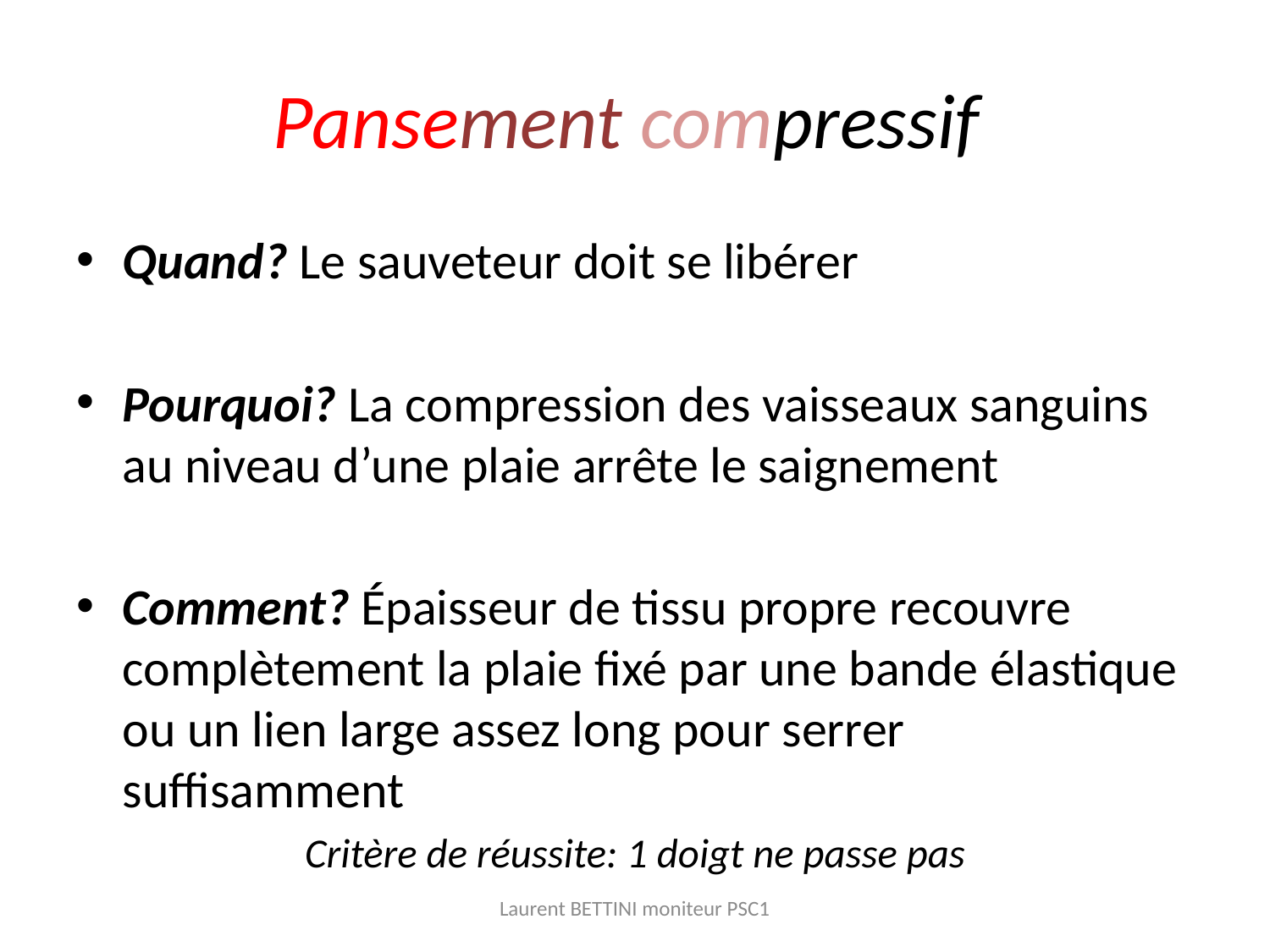

# Pansement compressif
Quand? Le sauveteur doit se libérer

Pourquoi? La compression des vaisseaux sanguins au niveau d’une plaie arrête le saignement

Comment? Épaisseur de tissu propre recouvre complètement la plaie fixé par une bande élastique ou un lien large assez long pour serrer suffisamment
Critère de réussite: 1 doigt ne passe pas
Laurent BETTINI moniteur PSC1